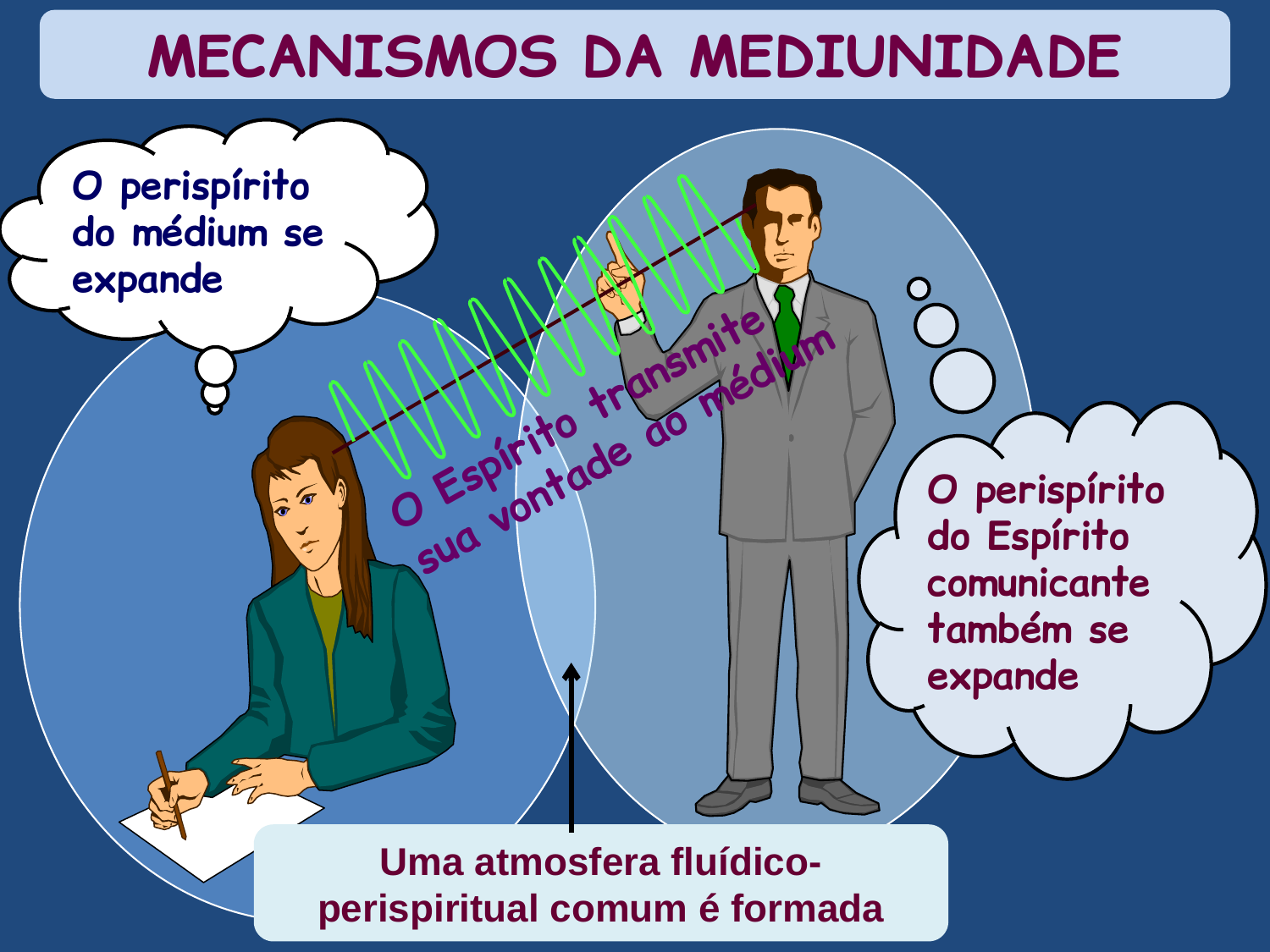

MECANISMOS DA MEDIUNIDADE
O perispírito do médium se expande

O perispírito do Espírito comunicante também se expande

O Espírito transmite sua vontade ao médium
Uma atmosfera fluídico-perispiritual comum é formada